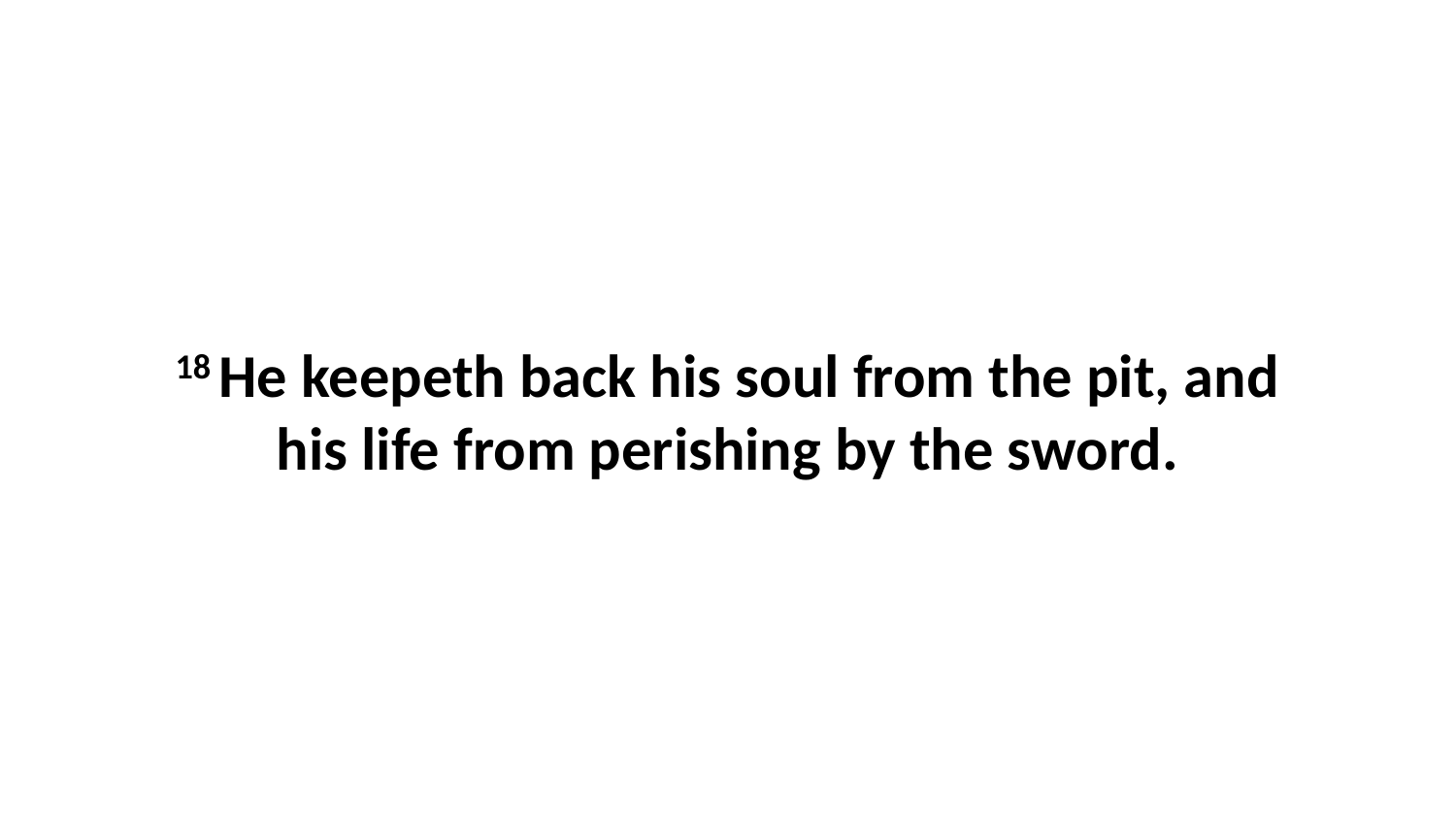

18 He keepeth back his soul from the pit, and his life from perishing by the sword.